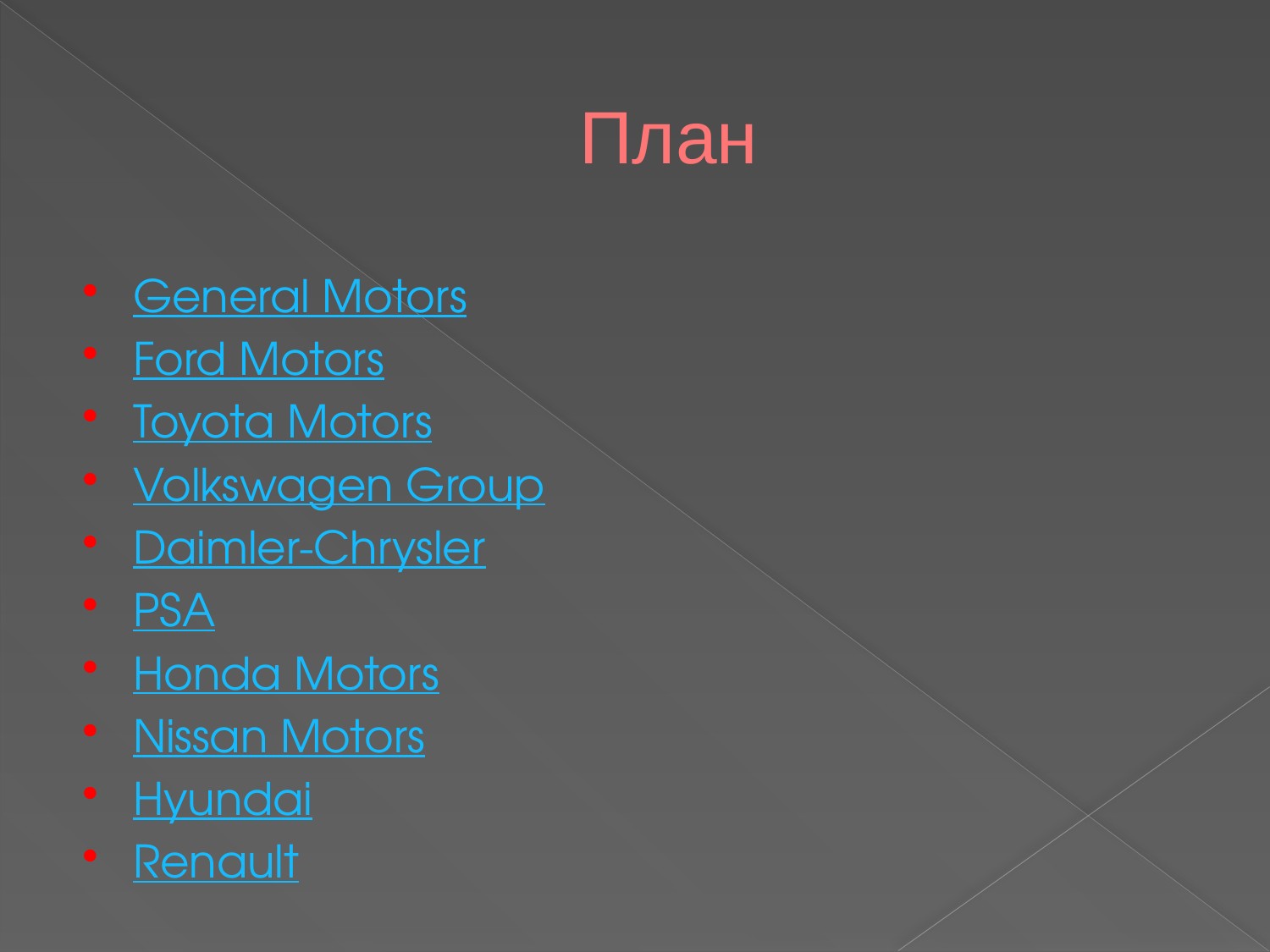

# План
General Motors
Ford Motors
Toyota Motors
Volkswagen Group
Daimler-Chrysler
PSA
Honda Motors
Nissan Motors
Hyundai
Renault